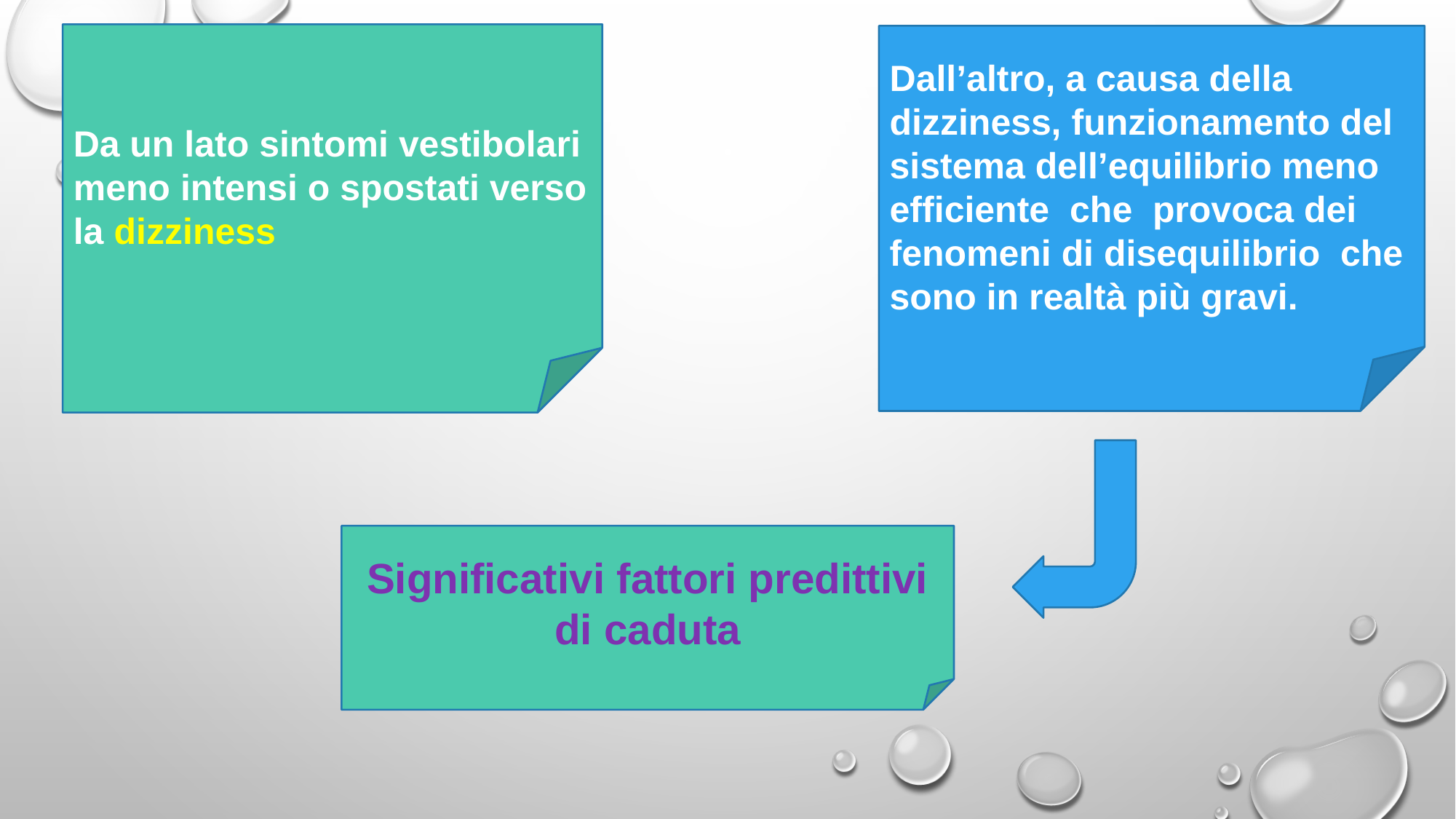

Da un lato sintomi vestibolari meno intensi o spostati verso la dizziness
Dall’altro, a causa della dizziness, funzionamento del sistema dell’equilibrio meno efficiente  che  provoca dei fenomeni di disequilibrio  che sono in realtà più gravi.
#

Significativi fattori predittivi di caduta